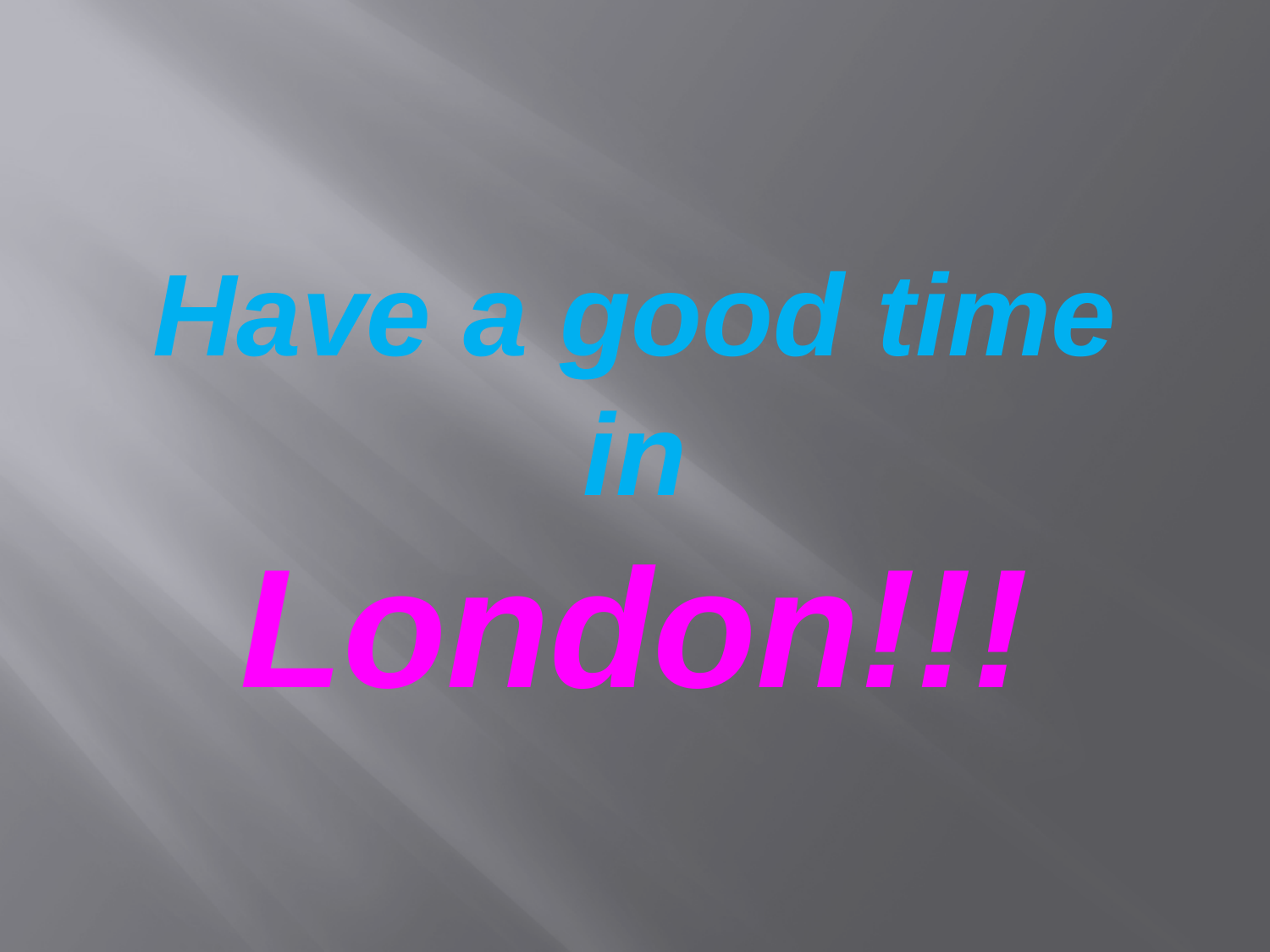

# Have a good time in London!!!